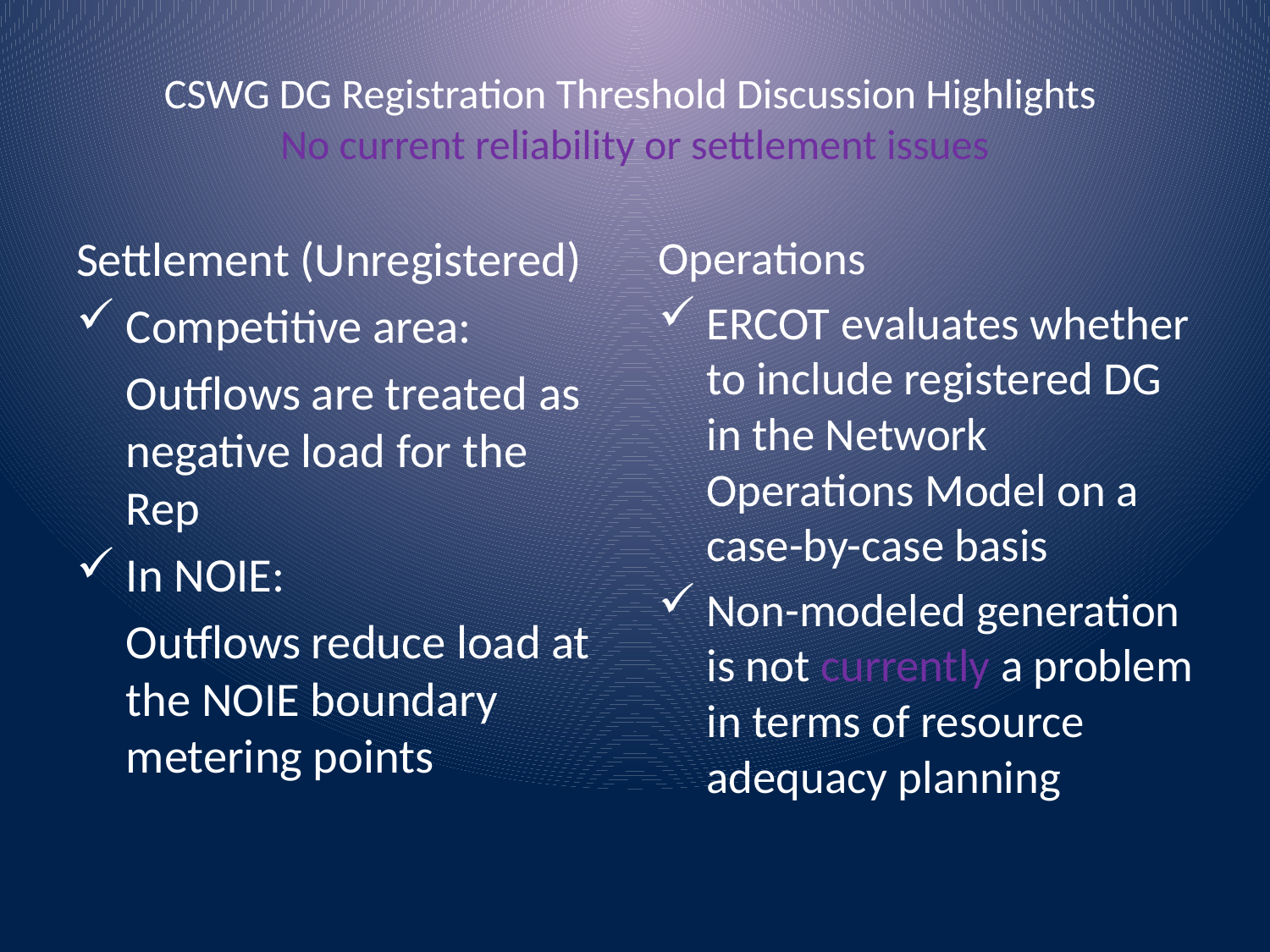

# CSWG DG Registration Threshold Discussion Highlights No current reliability or settlement issues
Operations
ERCOT evaluates whether to include registered DG in the Network Operations Model on a case-by-case basis
Non-modeled generation is not currently a problem in terms of resource adequacy planning
Settlement (Unregistered)
Competitive area:
	Outflows are treated as negative load for the Rep
In NOIE:
	Outflows reduce load at the NOIE boundary metering points